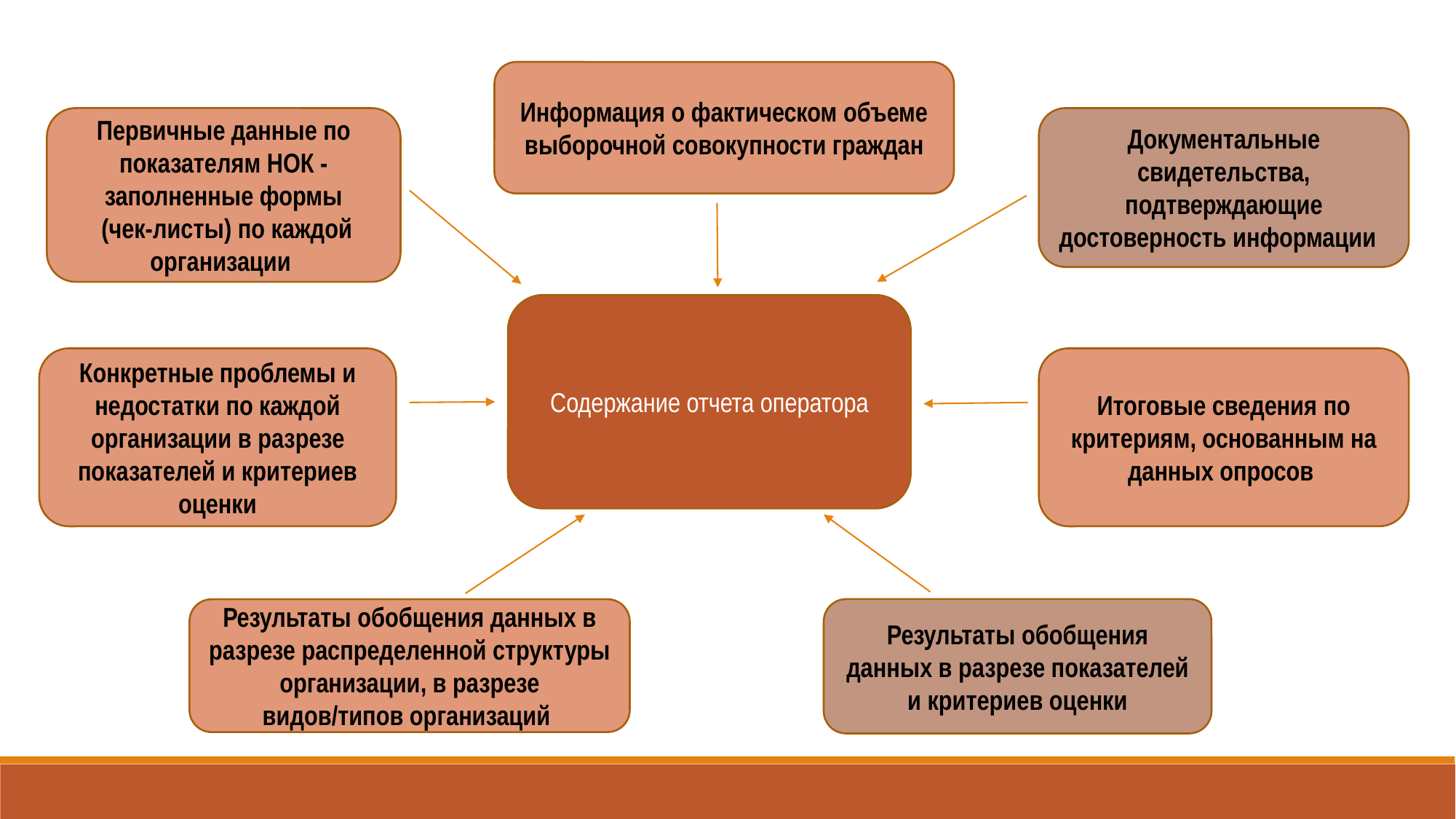

Информация о фактическом объеме выборочной совокупности граждан
Первичные данные по показателям НОК - заполненные формы
 (чек-листы) по каждой организации
Документальные свидетельства, подтверждающие достоверность информации
Содержание отчета оператора
Конкретные проблемы и недостатки по каждой организации в разрезе показателей и критериев оценки
Итоговые сведения по критериям, основанным на данных опросов
Результаты обобщения данных в разрезе показателей и критериев оценки
Результаты обобщения данных в разрезе распределенной структуры организации, в разрезе видов/типов организаций